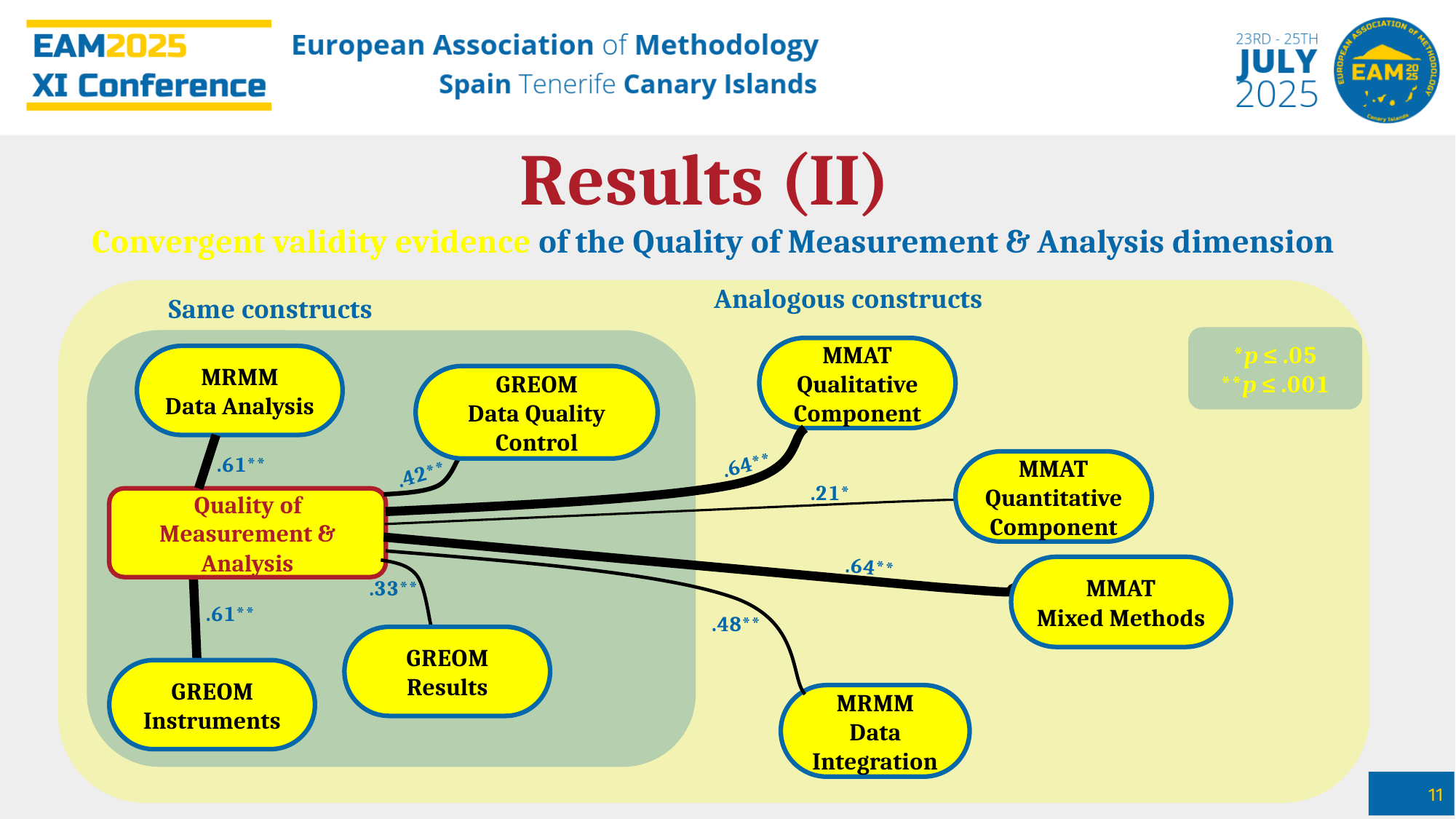

Results (II)
Convergent validity evidence of the Quality of Measurement & Analysis dimension
Analogous constructs

Same constructs
*p ≤ .05
**p ≤ .001

MMAT
Qualitative Component
MRMM
Data Analysis
GREOM
Data Quality Control

.61**
.64**
MMAT
Quantitative Component
.42**

.21*
Quality of Measurement & Analysis

.64**

MMAT
Mixed Methods

.33**
.61**
.48**
GREOM
Results
GREOM
Instruments
MRMM
Data Integration
11